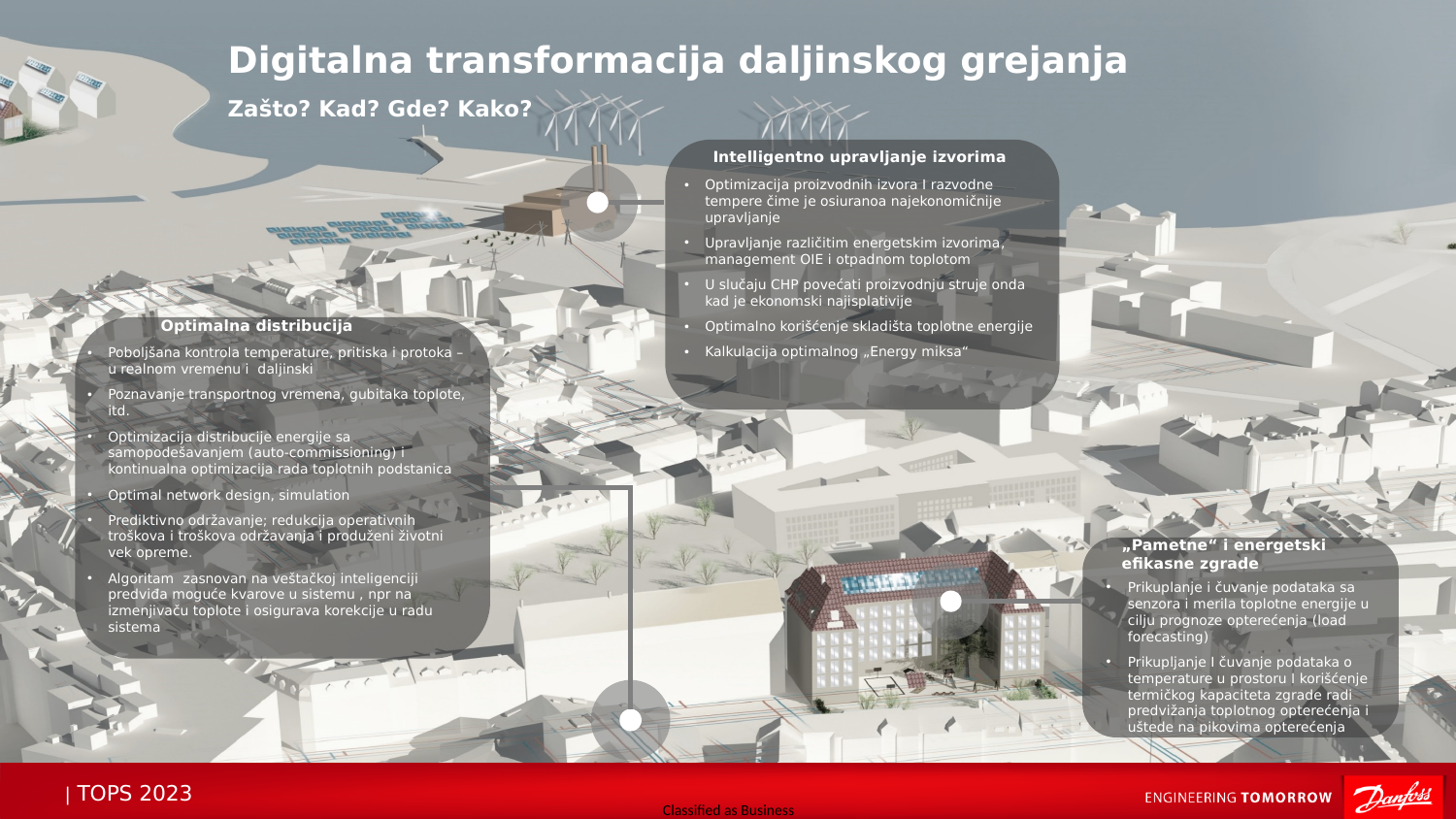

Digitalna transformacija daljinskog grejanja
Zašto? Kad? Gde? Kako?

Intelligentno upravljanje izvorima

Optimizacija proizvodnih izvora I razvodne tempere čime je osiuranoa najekonomičnije upravljanje
Upravljanje različitim energetskim izvorima, management OIE i otpadnom toplotom
U slučaju CHP povećati proizvodnju struje onda kad je ekonomski najisplativije
Optimalno korišćenje skladišta toplotne energije
Kalkulacija optimalnog „Energy miksa“

Optimalna distribucija

Poboljšana kontrola temperature, pritiska i protoka – u realnom vremenu i  daljinski
Poznavanje transportnog vremena, gubitaka toplote, itd.
Optimizacija distribucije energije sa samopodešavanjem (auto-commissioning) i kontinualna optimizacija rada toplotnih podstanica
Optimal network design, simulation
Prediktivno održavanje; redukcija operativnih troškova i troškova održavanja i produženi životni vek opreme.
Algoritam  zasnovan na veštačkoj inteligenciji predviđa moguće kvarove u sistemu , npr na izmenjivaču toplote i osigurava korekcije u radu sistema

„Pametne“ i energetski
efikasne zgrade

Prikuplanje i čuvanje podataka sa senzora i merila toplotne energije u cilju prognoze opterećenja (load forecasting)
Prikupljanje I čuvanje podataka o temperature u prostoru I korišćenje termičkog kapaciteta zgrade radi predvižanja toplotnog opterećenja i uštede na pikovima opterećenja